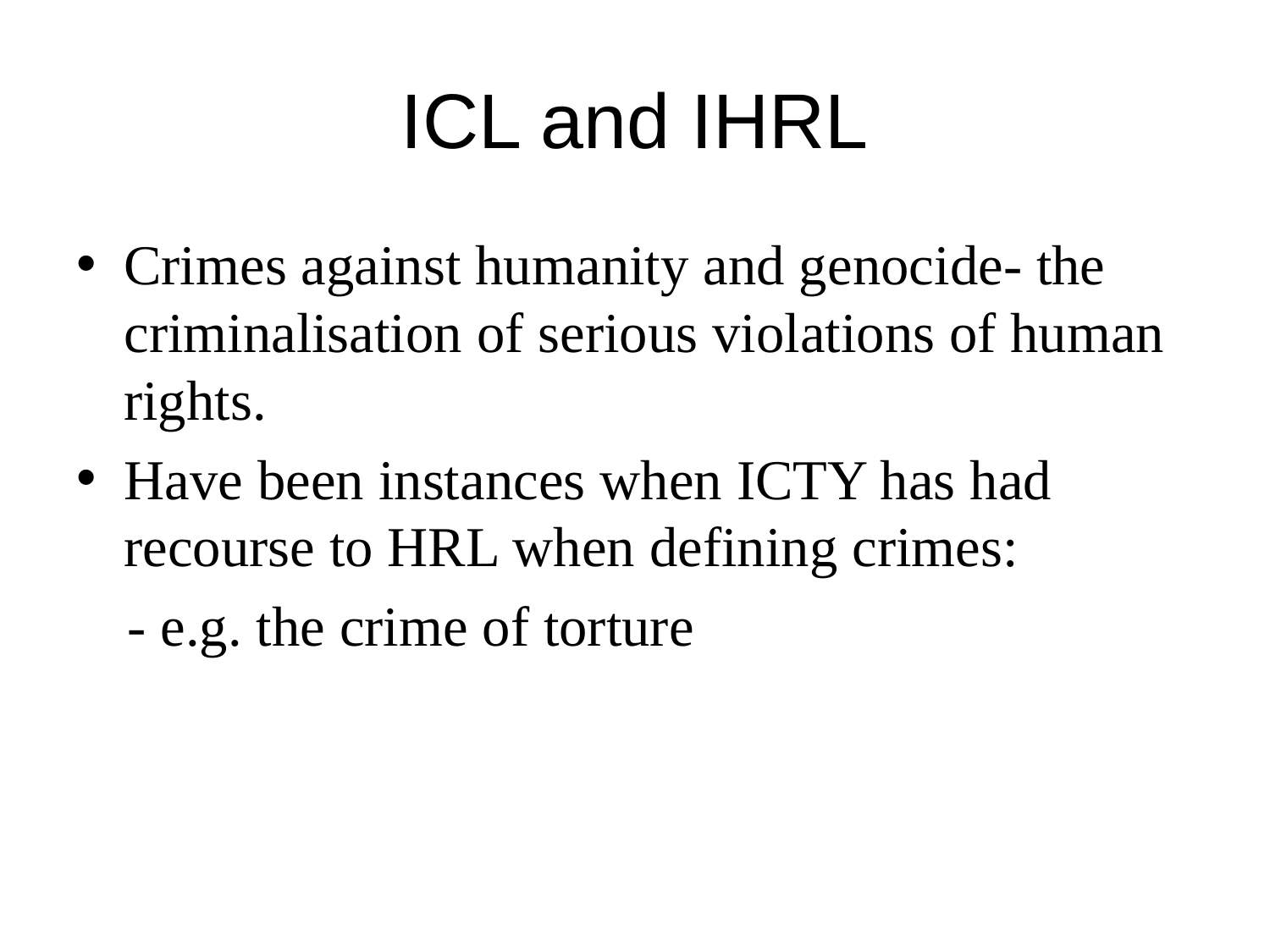

# ICL and IHRL
Crimes against humanity and genocide- the criminalisation of serious violations of human rights.
Have been instances when ICTY has had recourse to HRL when defining crimes:
- e.g. the crime of torture